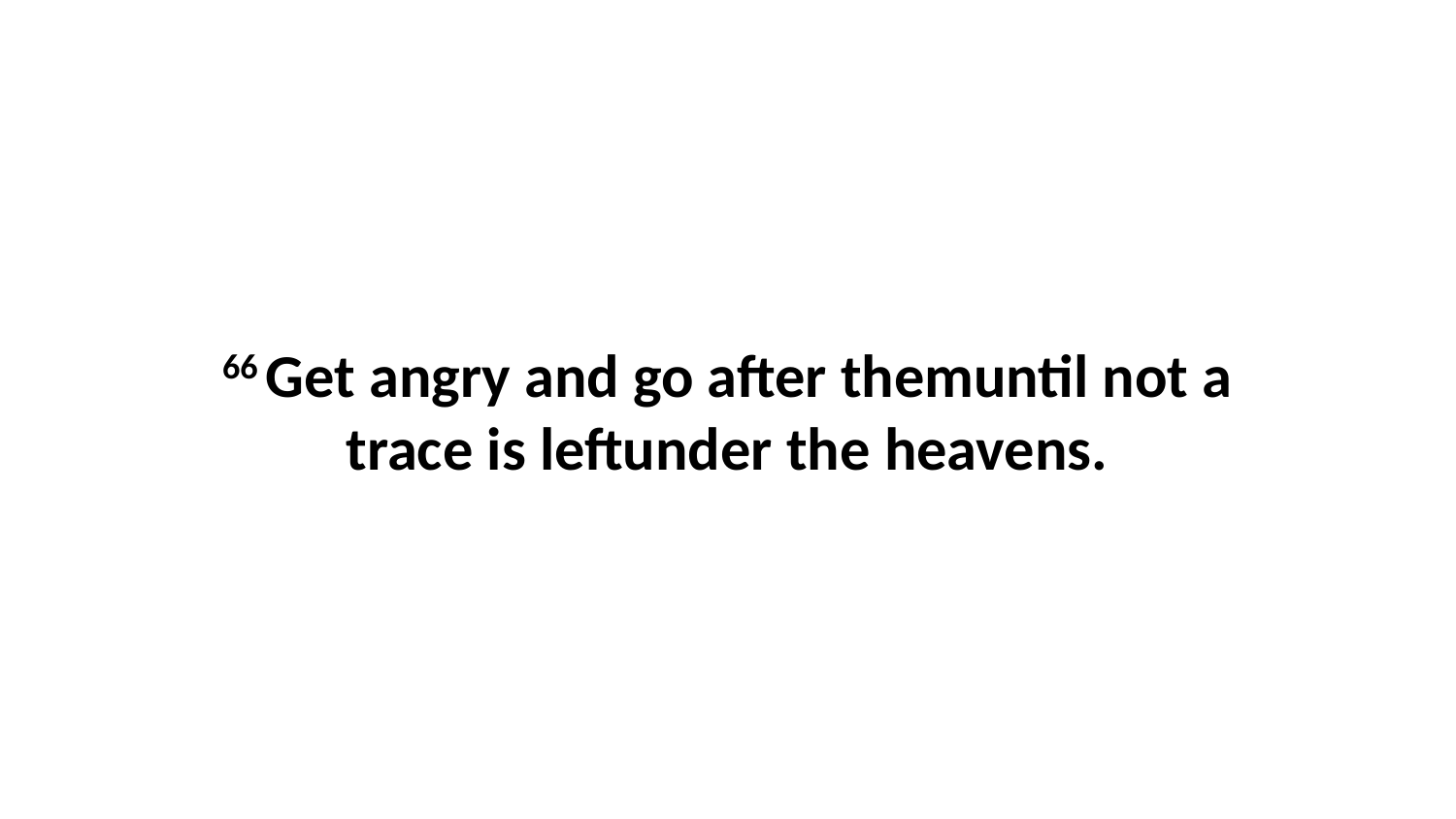

66 Get angry and go after themuntil not a trace is leftunder the heavens.